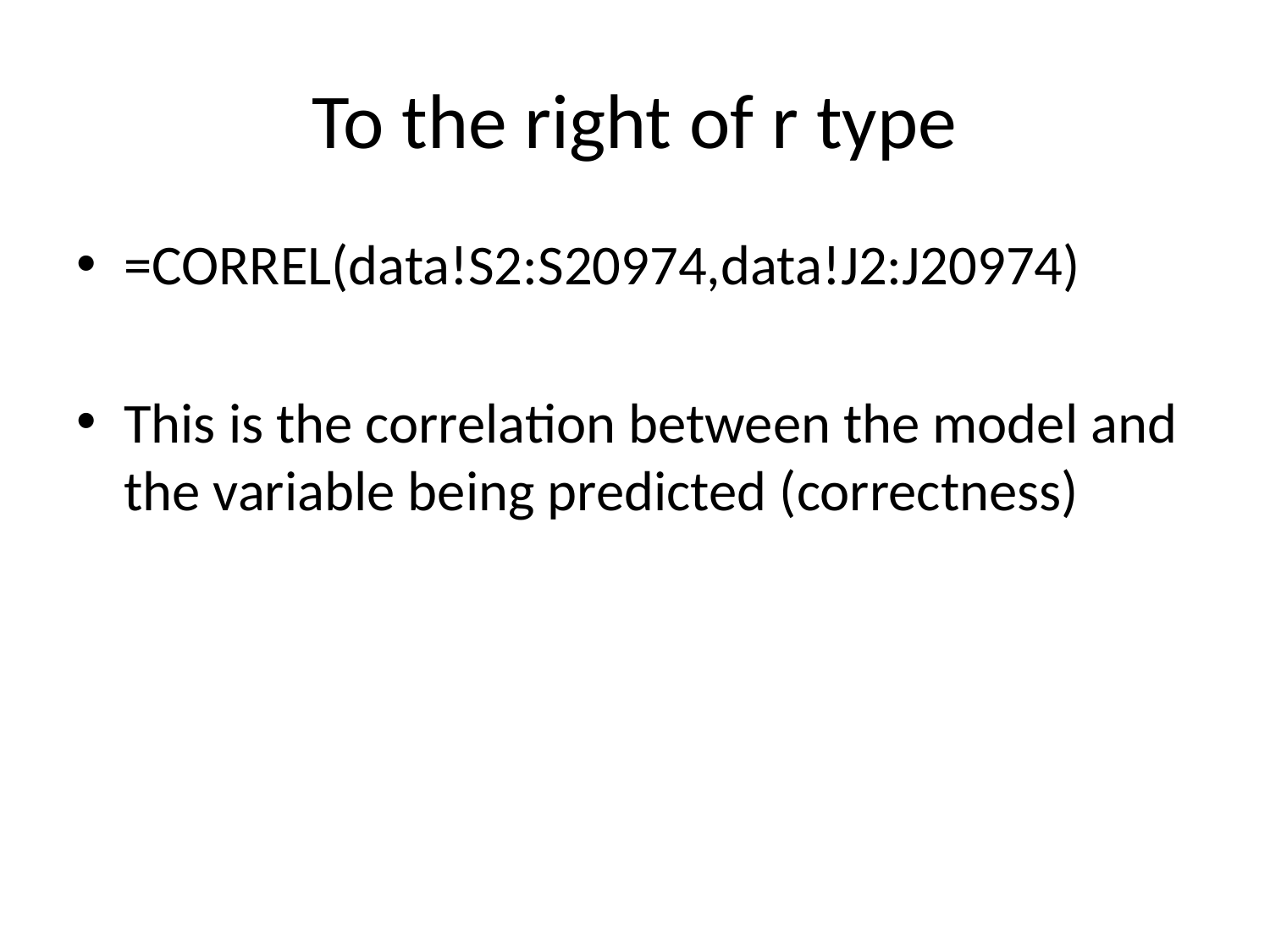

# To the right of r type
=CORREL(data!S2:S20974,data!J2:J20974)

This is the correlation between the model and the variable being predicted (correctness)